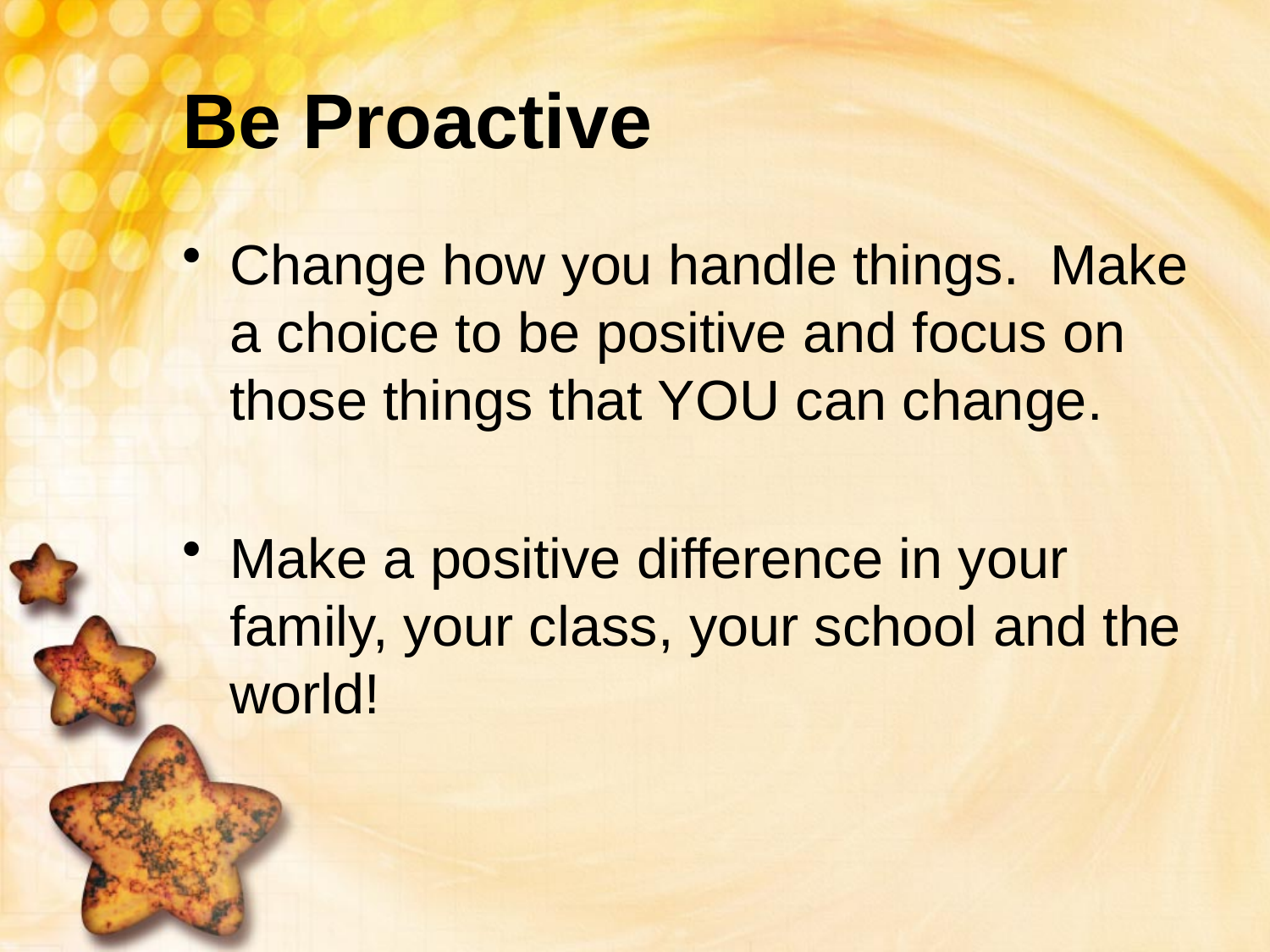

# Be Proactive
Change how you handle things.  Make a choice to be positive and focus on those things that YOU can change.

Make a positive difference in your family, your class, your school and the world!